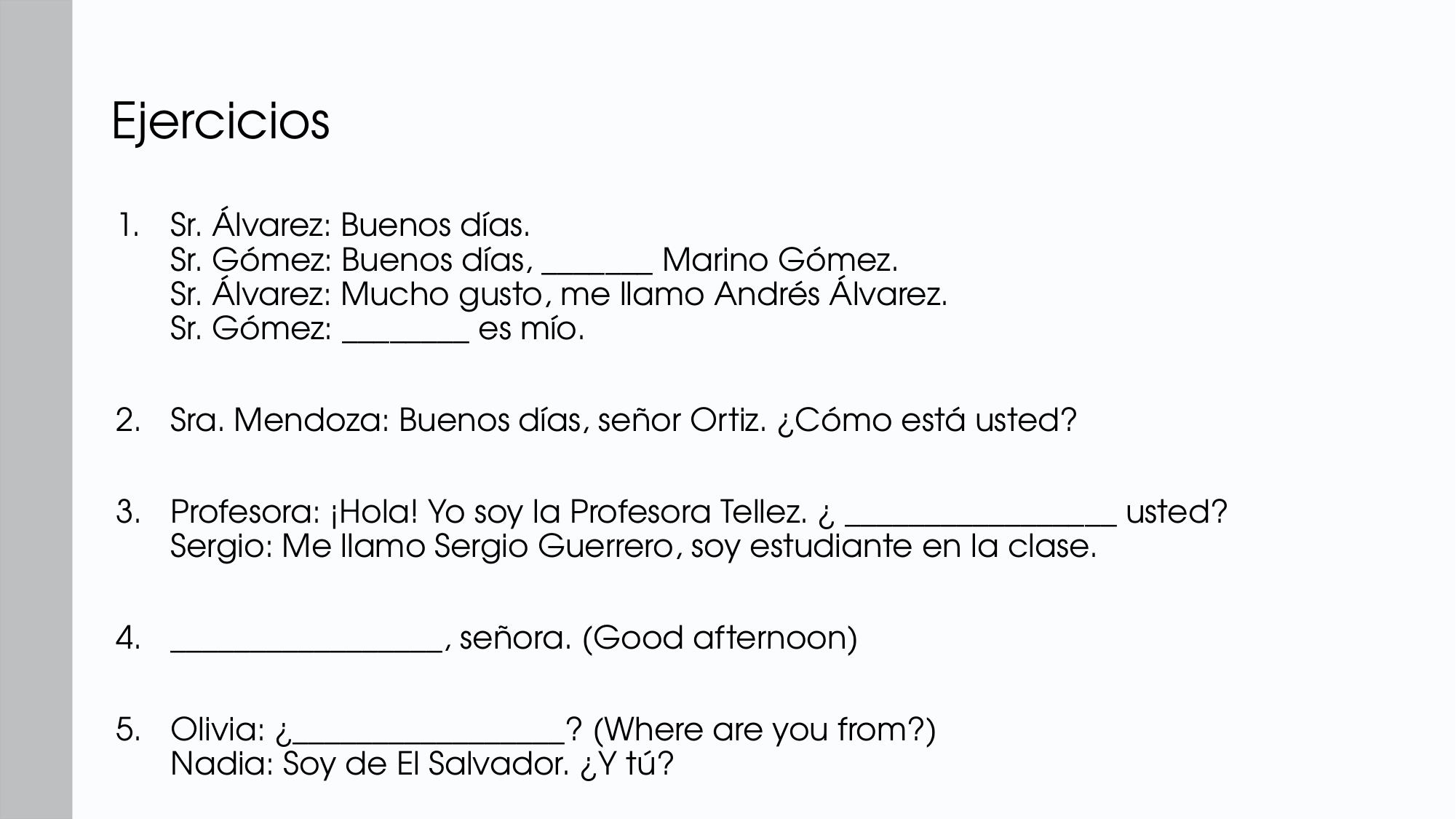

# Ejercicios
Sr. Álvarez: Buenos días.
Sr. Gómez: Buenos días, _______ Marino Gómez.
Sr. Álvarez: Mucho gusto, me llamo Andrés Álvarez.
Sr. Gómez: ________ es mío.

Sra. Mendoza: Buenos días, señor Ortiz. ¿Cómo está usted?

Profesora: ¡Hola! Yo soy la Profesora Tellez. ¿ _________________ usted?
Sergio: Me llamo Sergio Guerrero, soy estudiante en la clase.

_________________, señora. (Good afternoon)

Olivia: ¿_________________? (Where are you from?)
Nadia: Soy de El Salvador. ¿Y tú?